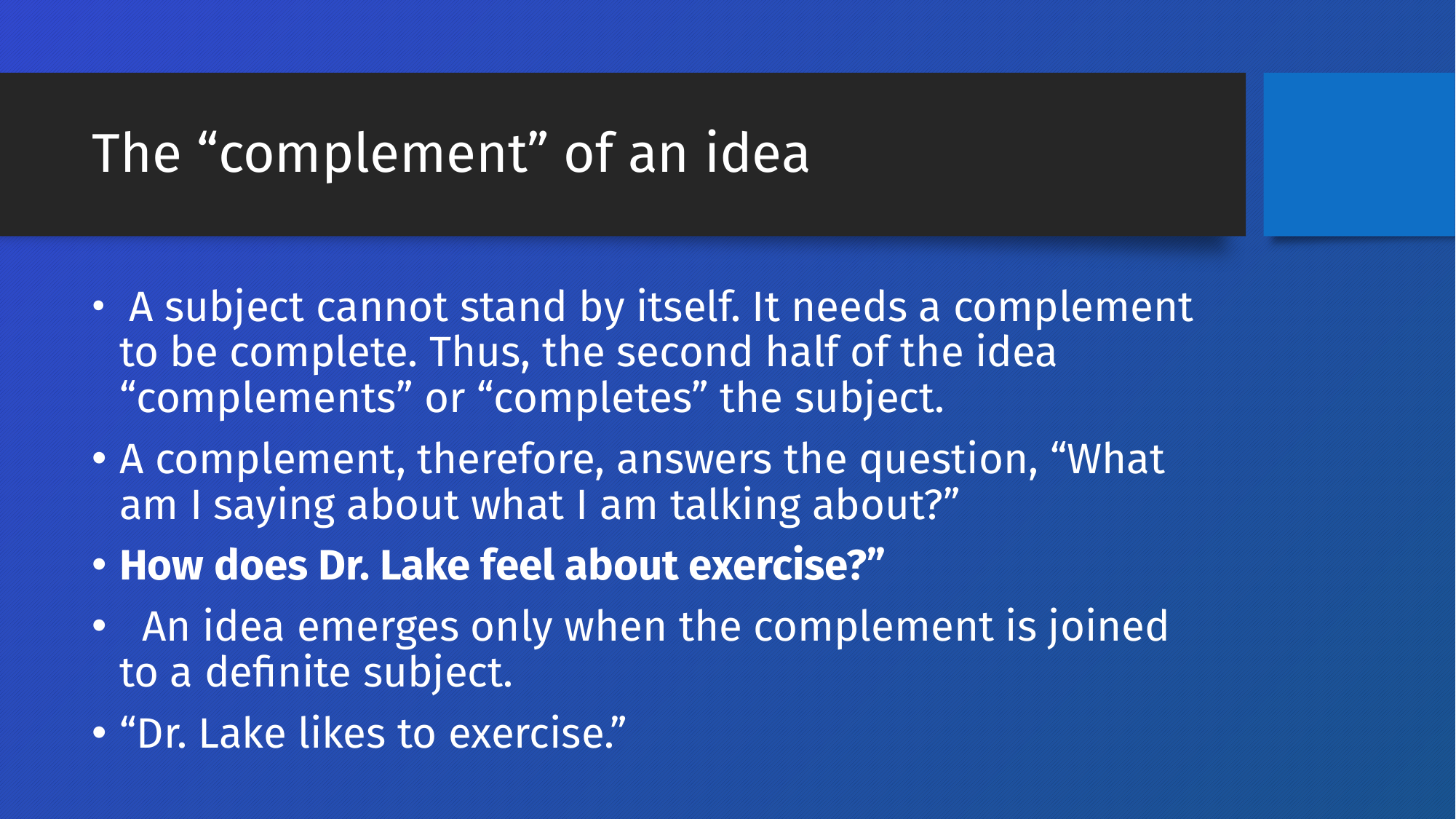

# The “complement” of an idea
 A subject cannot stand by itself. It needs a complement to be complete. Thus, the second half of the idea “complements” or “completes” the subject.
A complement, therefore, answers the question, “What am I saying about what I am talking about?”
How does Dr. Lake feel about exercise?”
  An idea emerges only when the complement is joined to a definite subject.
“Dr. Lake likes to exercise.”